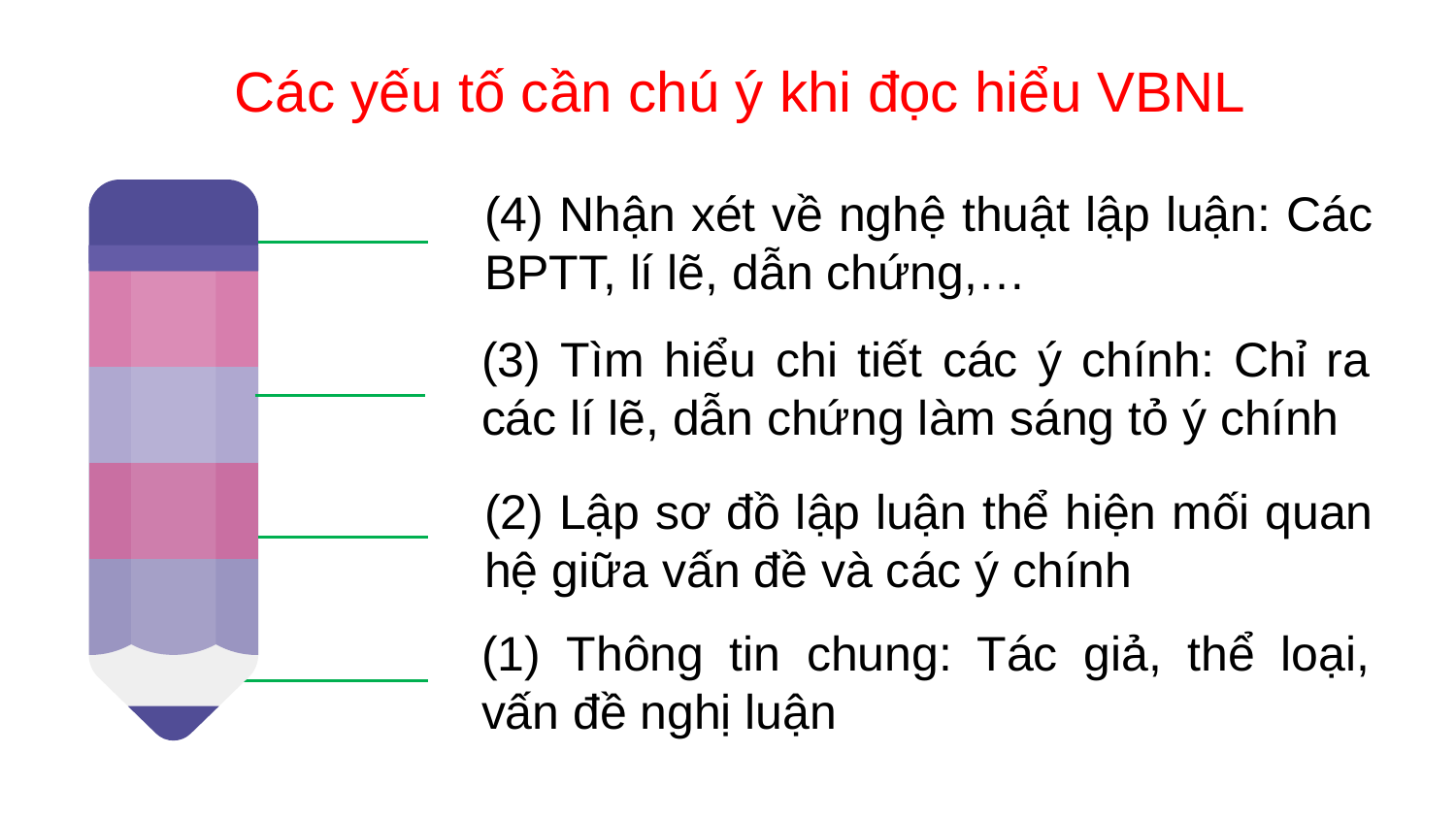

Các yếu tố cần chú ý khi đọc hiểu VBNL
(4) Nhận xét về nghệ thuật lập luận: Các BPTT, lí lẽ, dẫn chứng,…

(3) Tìm hiểu chi tiết các ý chính: Chỉ ra các lí lẽ, dẫn chứng làm sáng tỏ ý chính

(2) Lập sơ đồ lập luận thể hiện mối quan hệ giữa vấn đề và các ý chính

(1) Thông tin chung: Tác giả, thể loại, vấn đề nghị luận